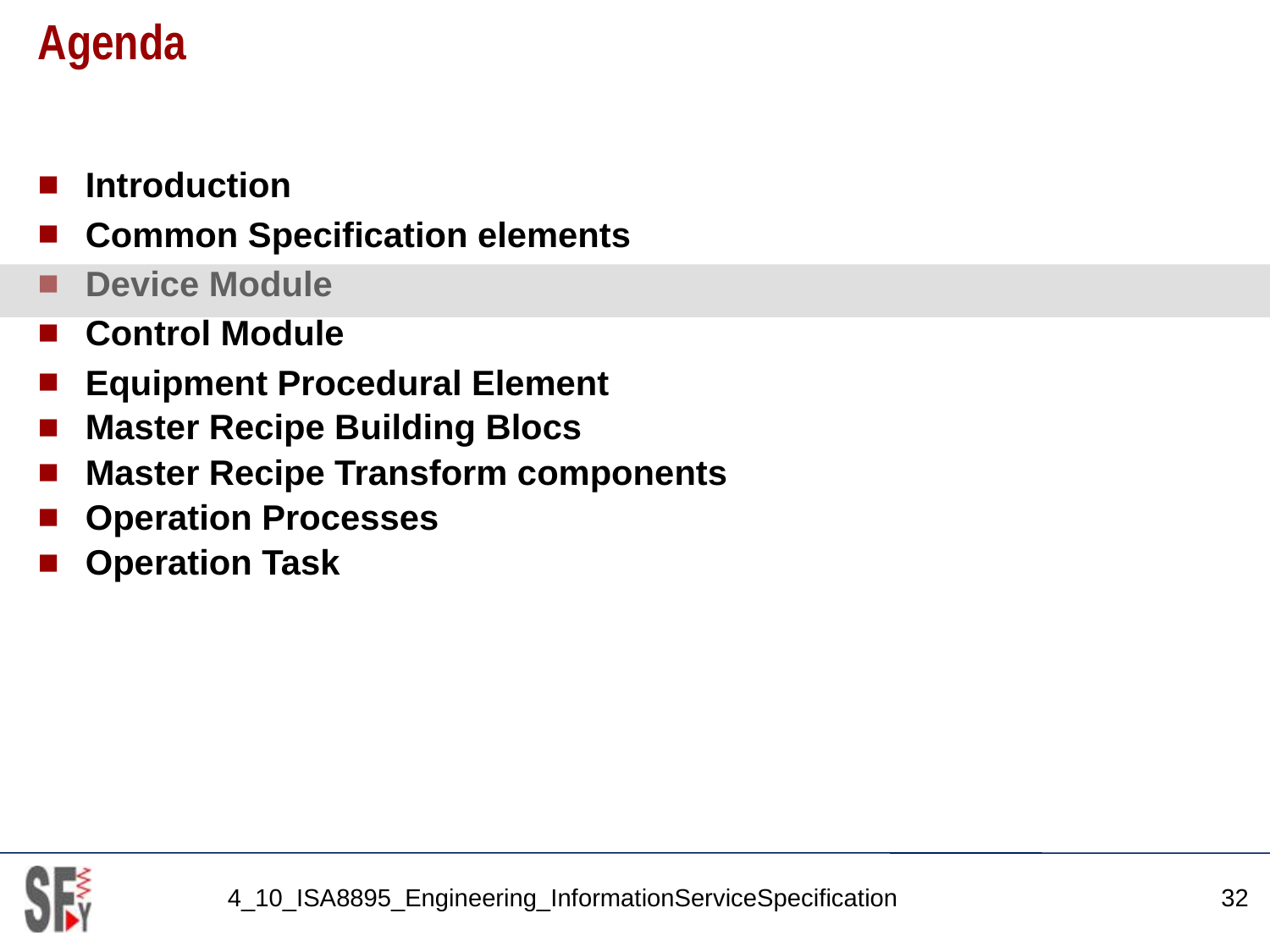

# Agenda
Introduction
Common Specification elements
Device Module
Control Module
Equipment Procedural Element
Master Recipe Building Blocs
Master Recipe Transform components
Operation Processes
Operation Task

4_10_ISA8895_Engineering_InformationServiceSpecification
32